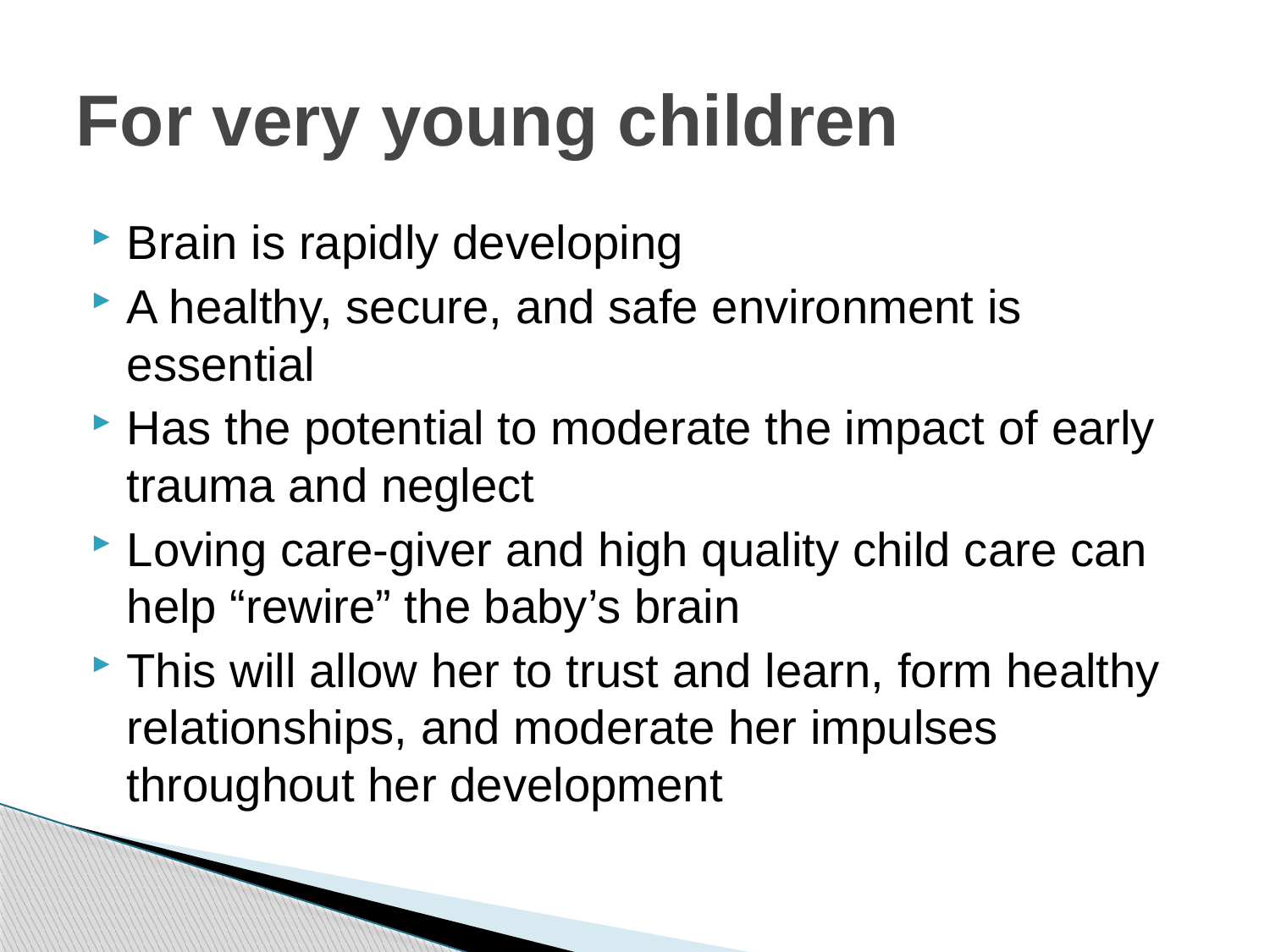

# For very young children
Brain is rapidly developing
A healthy, secure, and safe environment is essential
Has the potential to moderate the impact of early trauma and neglect
Loving care-giver and high quality child care can help “rewire” the baby’s brain
This will allow her to trust and learn, form healthy relationships, and moderate her impulses throughout her development